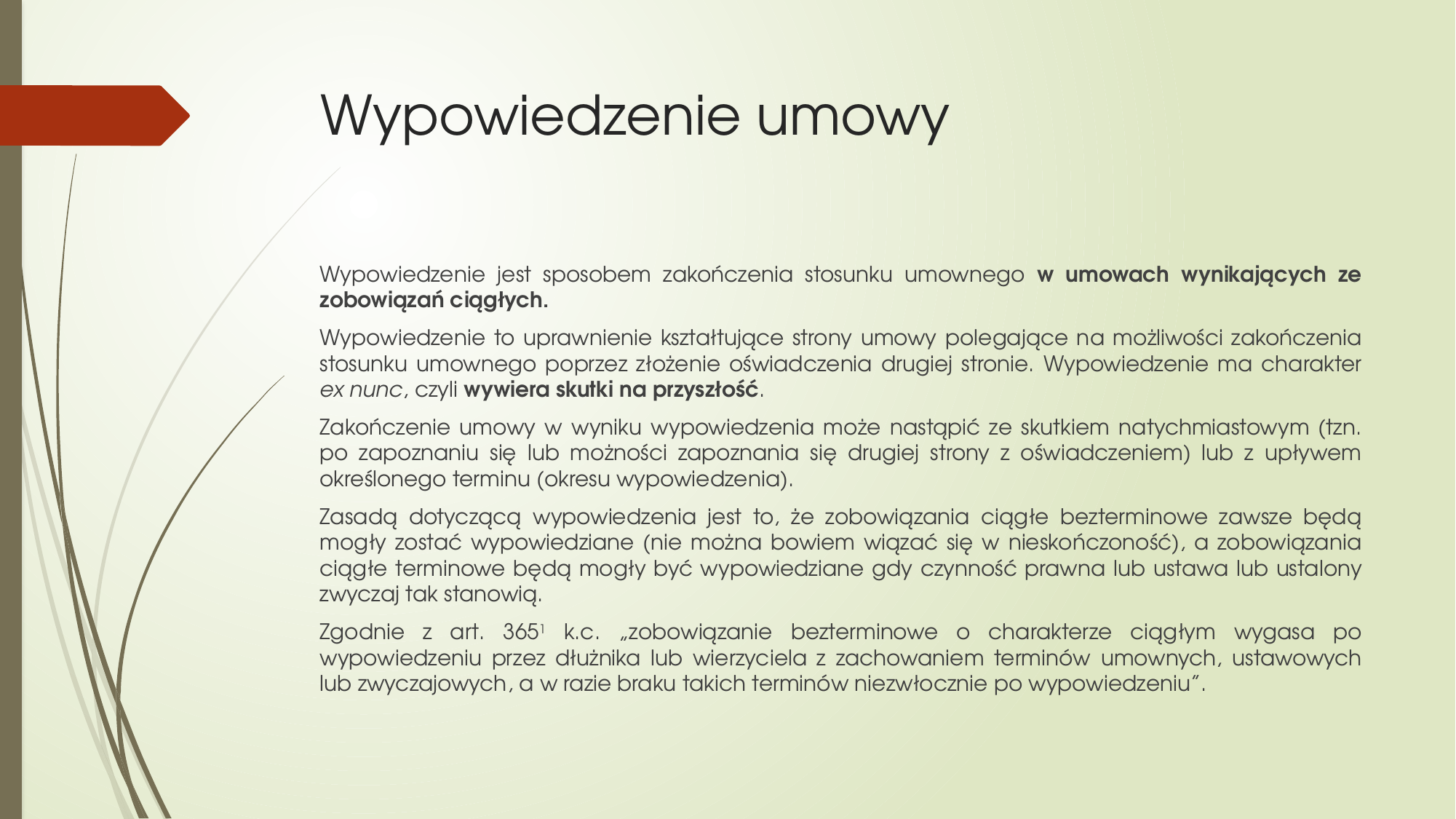

# Wypowiedzenie umowy
Wypowiedzenie jest sposobem zakończenia stosunku umownego w umowach wynikających ze zobowiązań ciągłych.
Wypowiedzenie to uprawnienie kształtujące strony umowy polegające na możliwości zakończenia stosunku umownego poprzez złożenie oświadczenia drugiej stronie. Wypowiedzenie ma charakter ex nunc, czyli wywiera skutki na przyszłość.
Zakończenie umowy w wyniku wypowiedzenia może nastąpić ze skutkiem natychmiastowym (tzn. po zapoznaniu się lub możności zapoznania się drugiej strony z oświadczeniem) lub z upływem określonego terminu (okresu wypowiedzenia).
Zasadą dotyczącą wypowiedzenia jest to, że zobowiązania ciągłe bezterminowe zawsze będą mogły zostać wypowiedziane (nie można bowiem wiązać się w nieskończoność), a zobowiązania ciągłe terminowe będą mogły być wypowiedziane gdy czynność prawna lub ustawa lub ustalony zwyczaj tak stanowią.
Zgodnie z art. 3651 k.c. „zobowiązanie bezterminowe o charakterze ciągłym wygasa po wypowiedzeniu przez dłużnika lub wierzyciela z zachowaniem terminów umownych, ustawowych lub zwyczajowych, a w razie braku takich terminów niezwłocznie po wypowiedzeniu”.